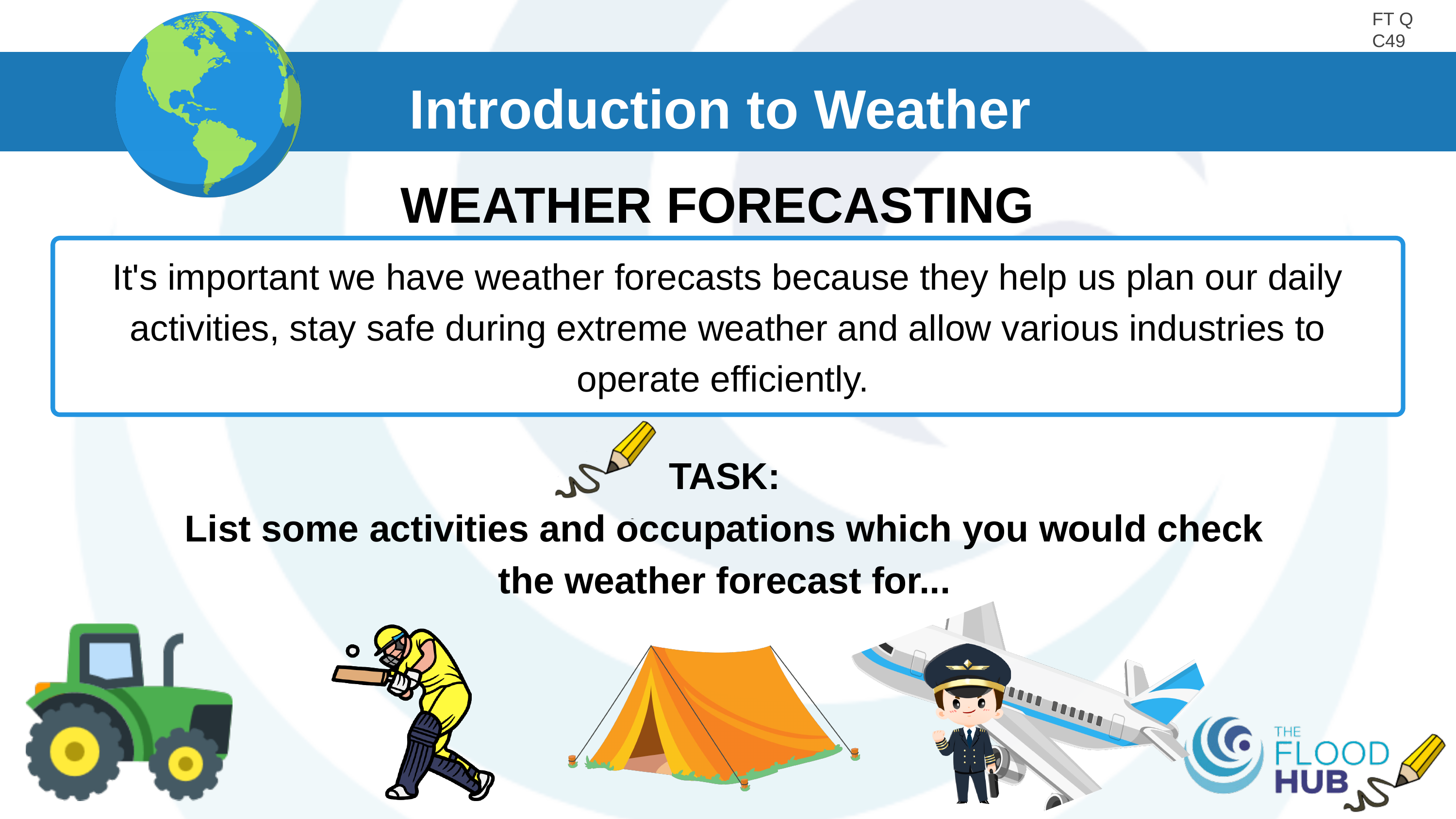

FT Q C49

Introduction to Weather
WEATHER FORECASTING

It's important we have weather forecasts because they help us plan our daily activities, stay safe during extreme weather and allow various industries to operate efficiently.

TASK:
List some activities and occupations which you would check the weather forecast for...